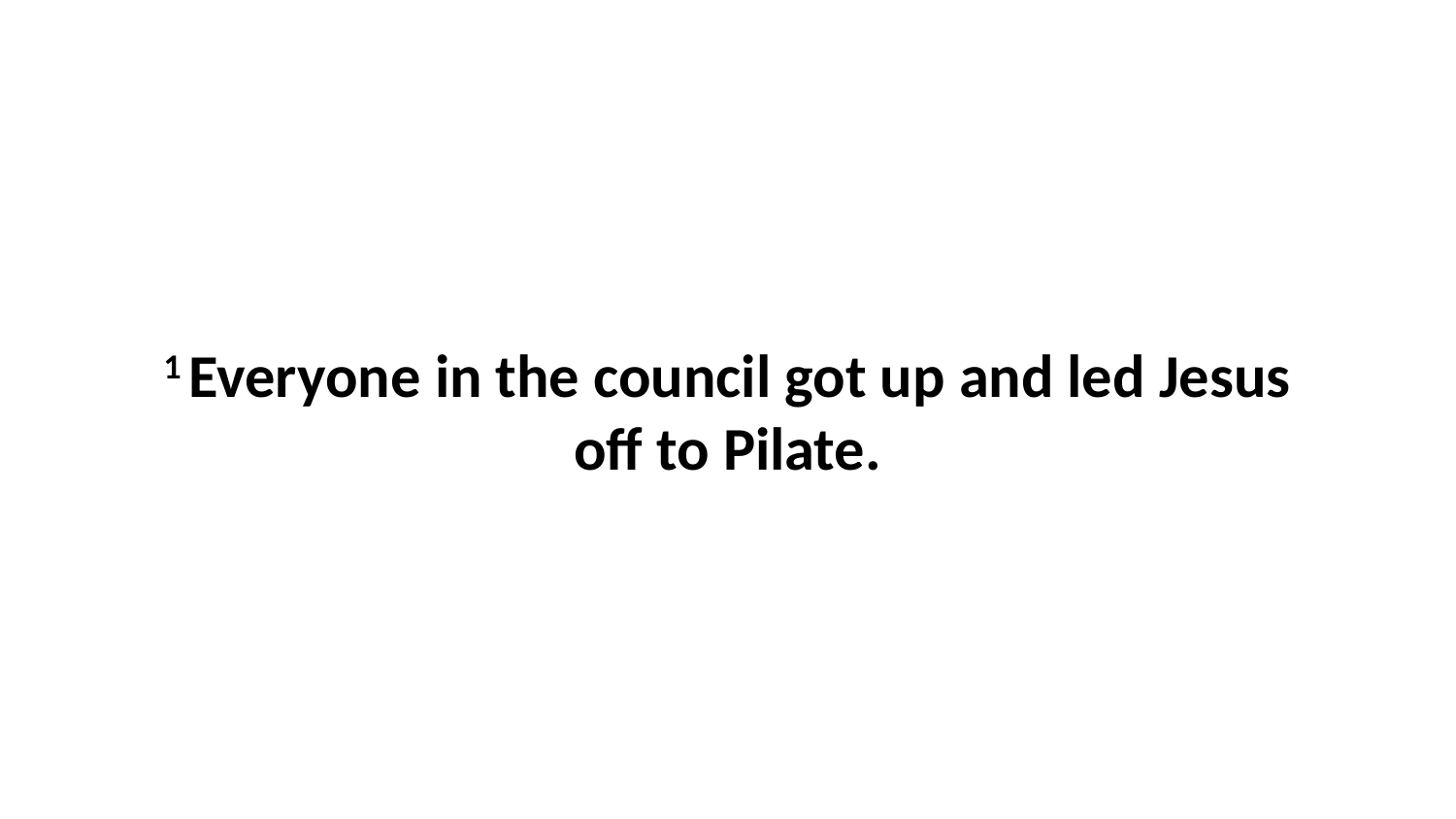

1 Everyone in the council got up and led Jesus off to Pilate.